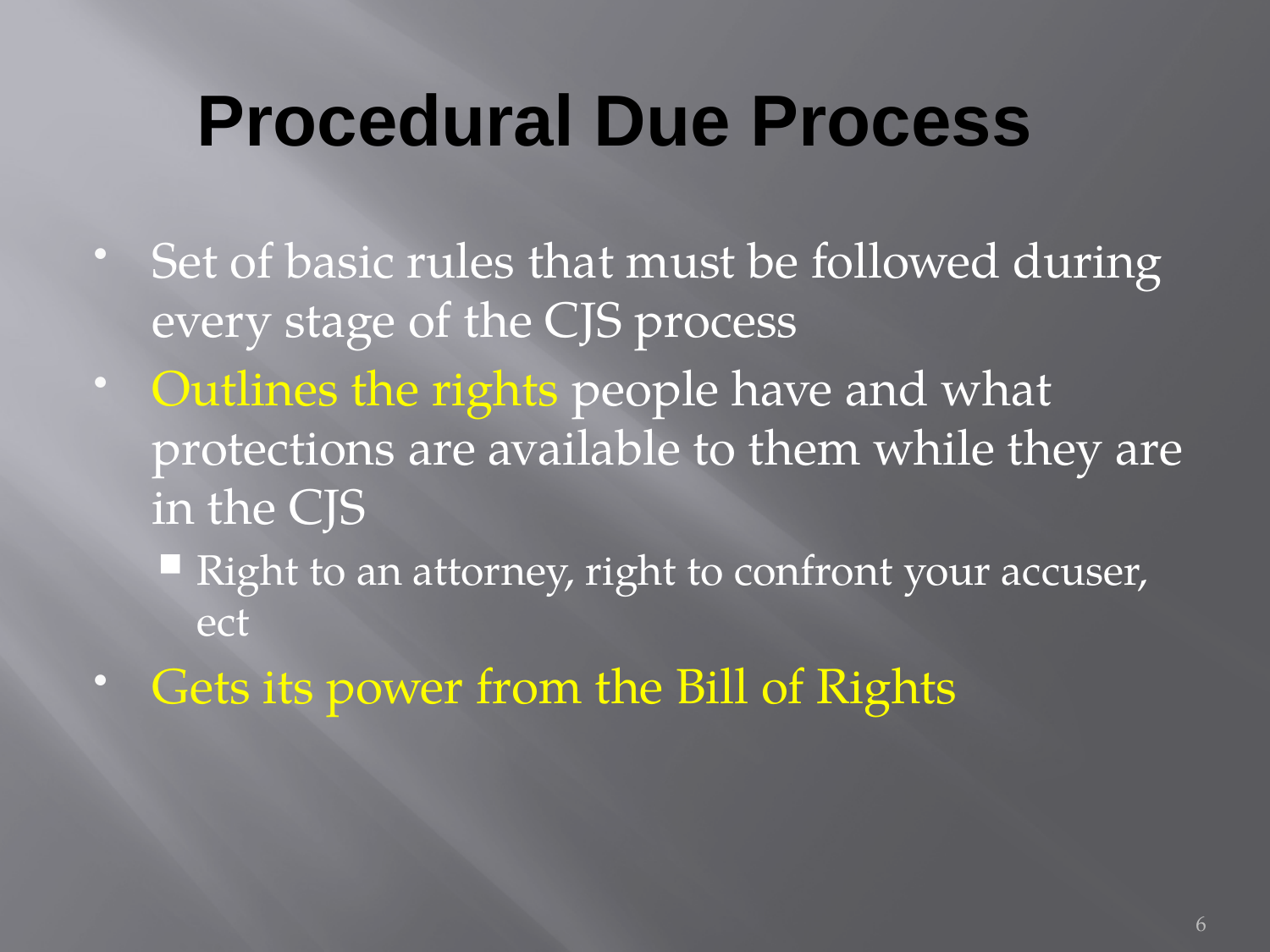

# Procedural Due Process
Set of basic rules that must be followed during every stage of the CJS process
Outlines the rights people have and what protections are available to them while they are in the CJS
Right to an attorney, right to confront your accuser, ect
Gets its power from the Bill of Rights
6